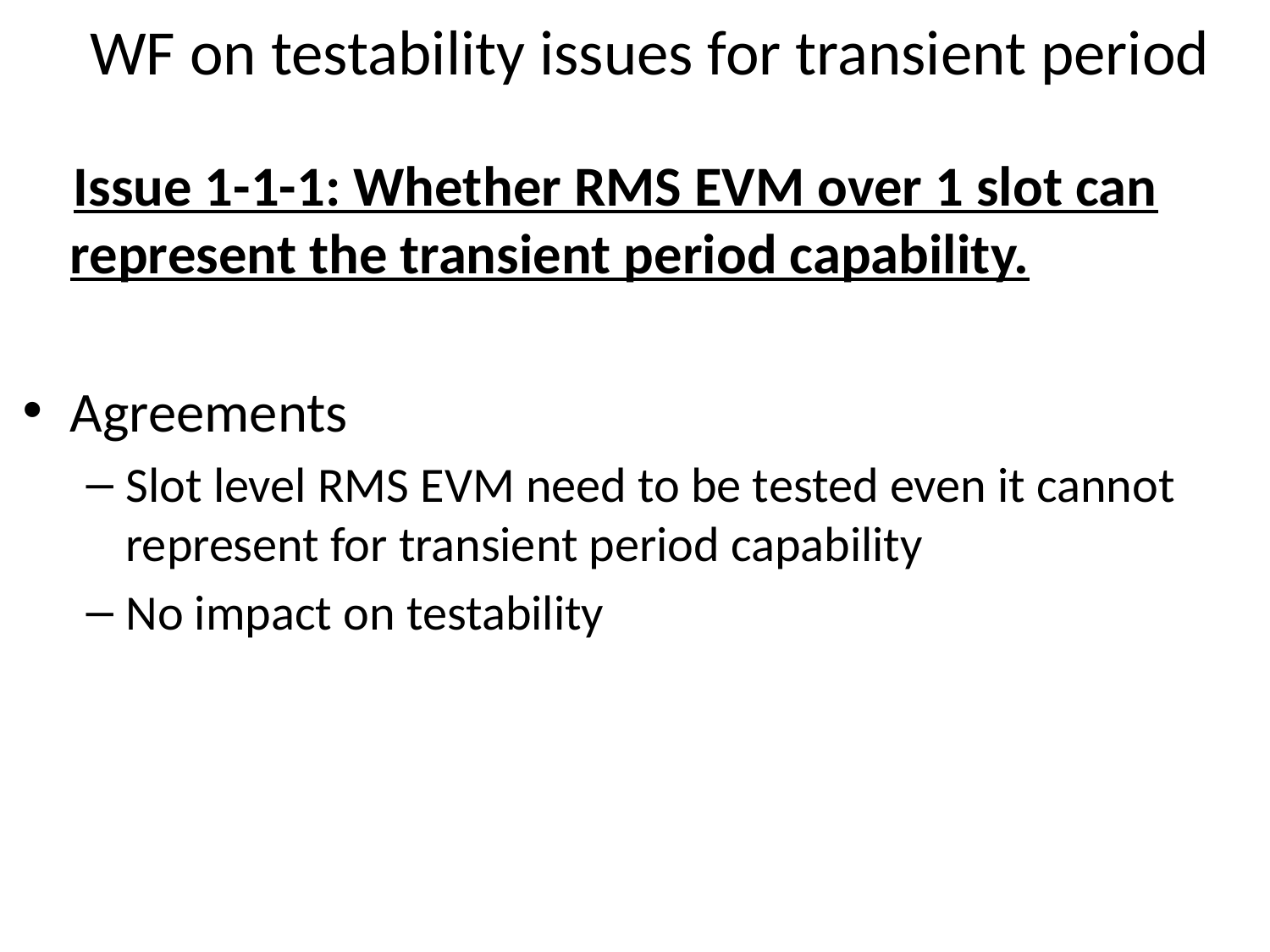

# WF on testability issues for transient period

    Issue 1-1-1: Whether RMS EVM over 1 slot can represent the transient period capability.

Agreements
Slot level RMS EVM need to be tested even it cannot represent for transient period capability
No impact on testability